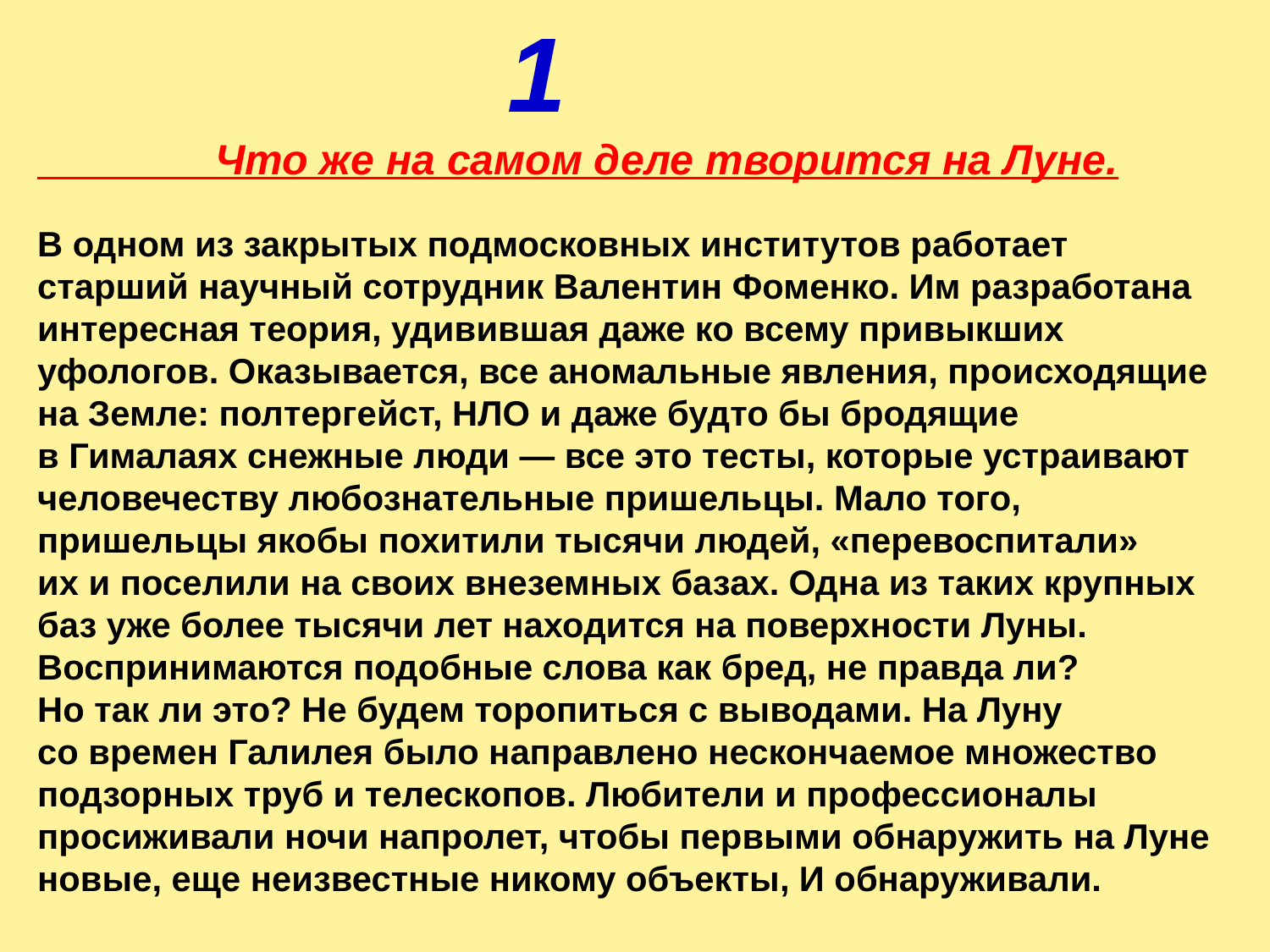

1
               Что же на самом деле творится на Луне.

В одном из закрытых подмосковных институтов работает старший научный сотрудник Валентин Фоменко. Им разработана интересная теория, удивившая даже ко всему привыкших уфологов. Оказывается, все аномальные явления, происходящие на Земле: полтергейст, НЛО и даже будто бы бродящие в Гималаях снежные люди — все это тесты, которые устраивают человечеству любознательные пришельцы. Мало того, пришельцы якобы похитили тысячи людей, «перевоспитали» их и поселили на своих внеземных базах. Одна из таких крупных баз уже более тысячи лет находится на поверхности Луны.
Воспринимаются подобные слова как бред, не правда ли? Но так ли это? Не будем торопиться с выводами. На Луну со времен Галилея было направлено нескончаемое множество подзорных труб и телескопов. Любители и профессионалы просиживали ночи напролет, чтобы первыми обнаружить на Луне новые, еще неизвестные никому объекты, И обнаруживали.